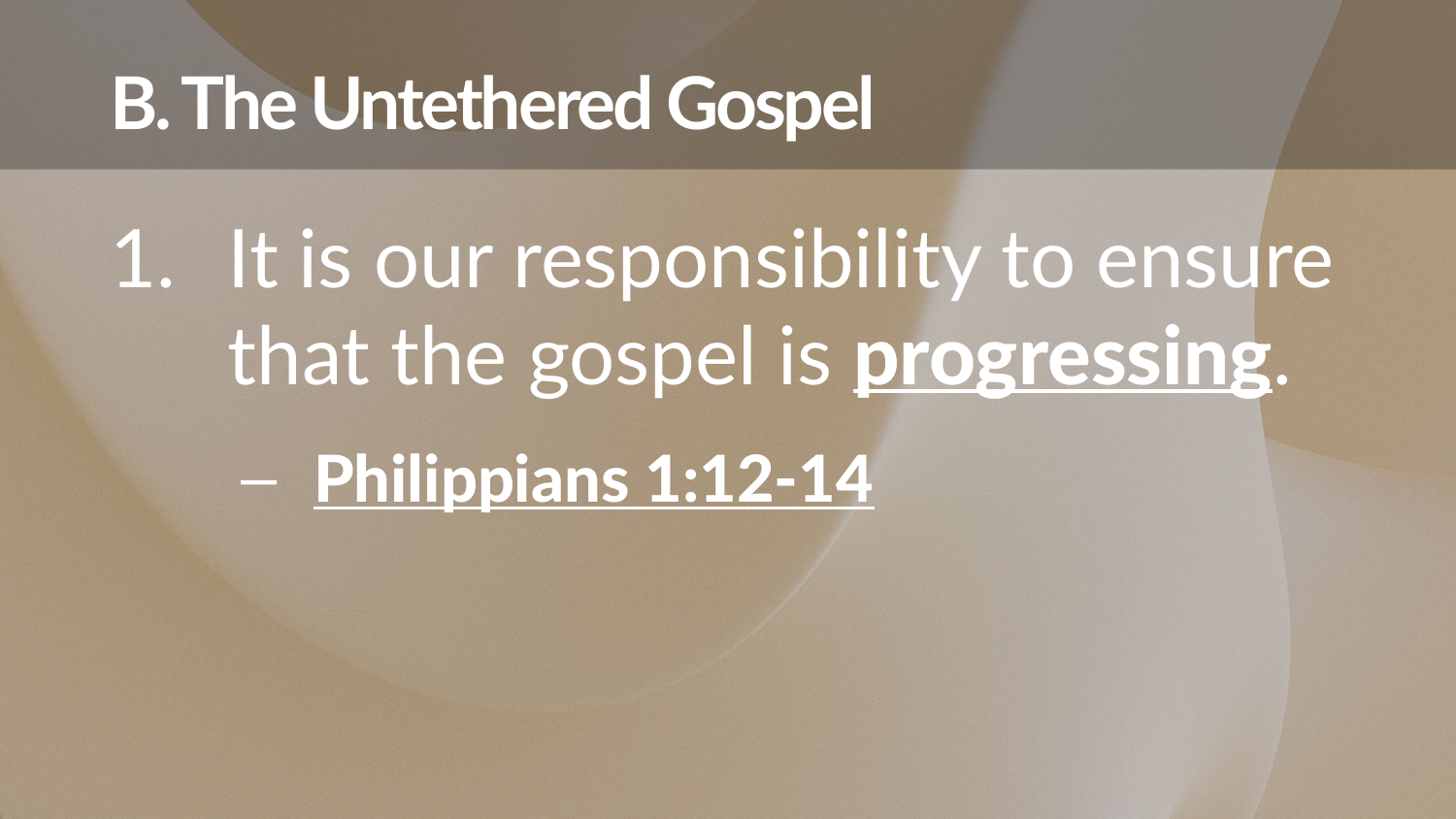

# B. The Untethered Gospel
It is our responsibility to ensure that the gospel is progressing.
Philippians 1:12-14